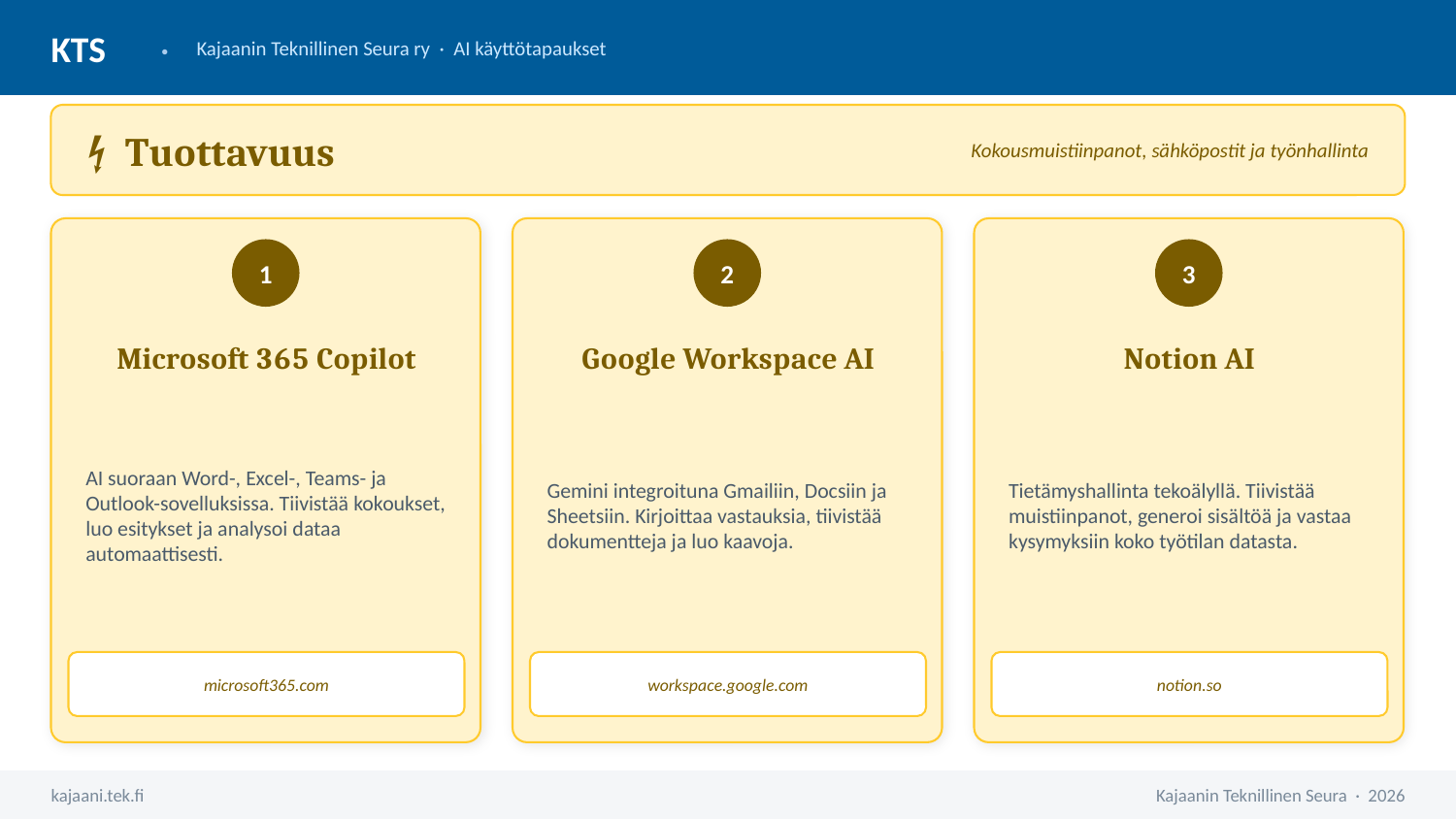

KTS
·
Kajaanin Teknillinen Seura ry  ·  AI käyttötapaukset

⚡  Tuottavuus
Kokousmuistiinpanot, sähköpostit ja työnhallinta

1

2

3
Microsoft 365 Copilot
Google Workspace AI
Notion AI
AI suoraan Word-, Excel-, Teams- ja Outlook-sovelluksissa. Tiivistää kokoukset, luo esitykset ja analysoi dataa automaattisesti.
Gemini integroituna Gmailiin, Docsiin ja Sheetsiin. Kirjoittaa vastauksia, tiivistää dokumentteja ja luo kaavoja.
Tietämyshallinta tekoälyllä. Tiivistää muistiinpanot, generoi sisältöä ja vastaa kysymyksiin koko työtilan datasta.

microsoft365.com

workspace.google.com

notion.so

kajaani.tek.fi
Kajaanin Teknillinen Seura  ·  2026